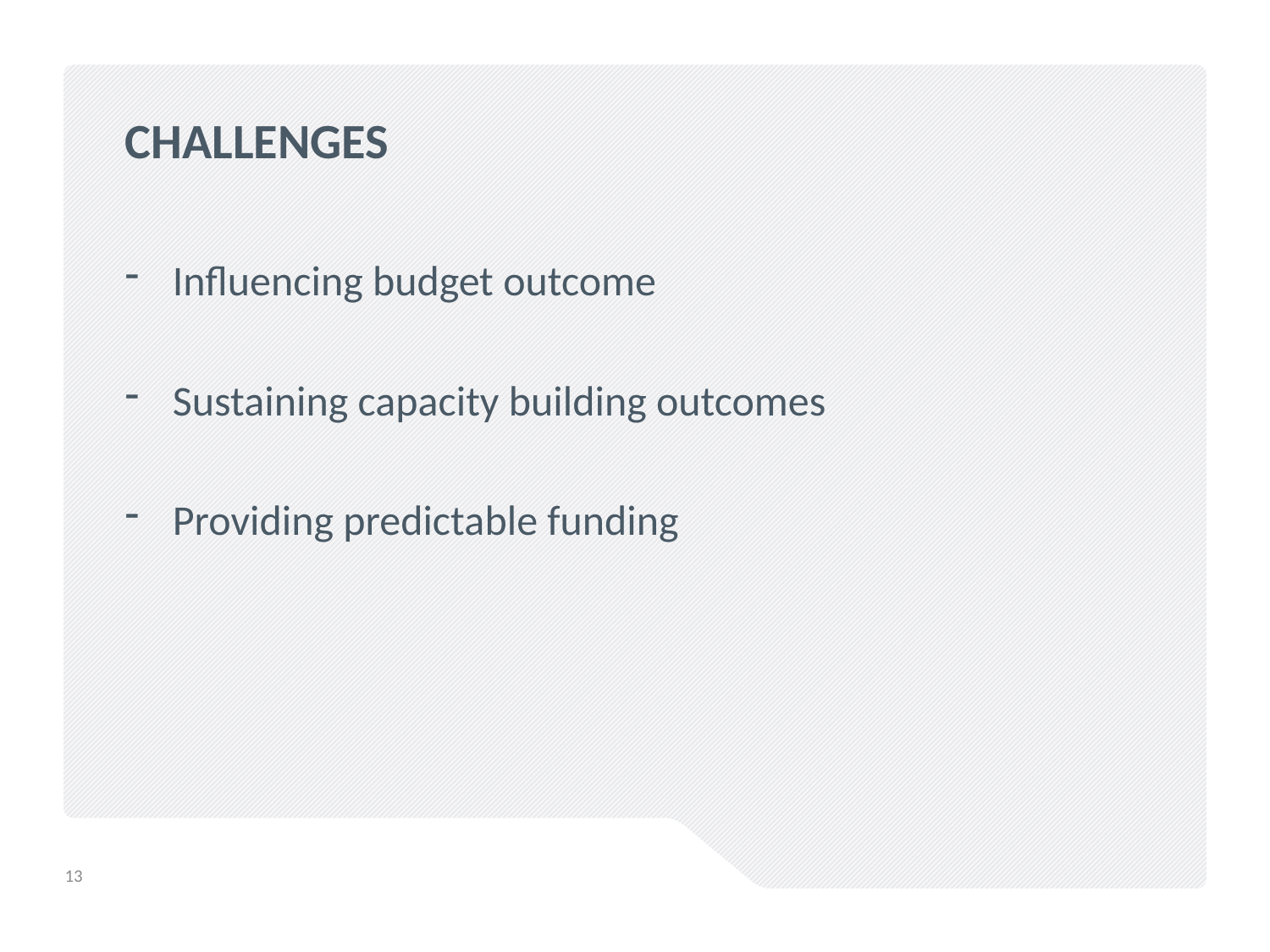

# challenges
Influencing budget outcome

Sustaining capacity building outcomes

Providing predictable funding

13